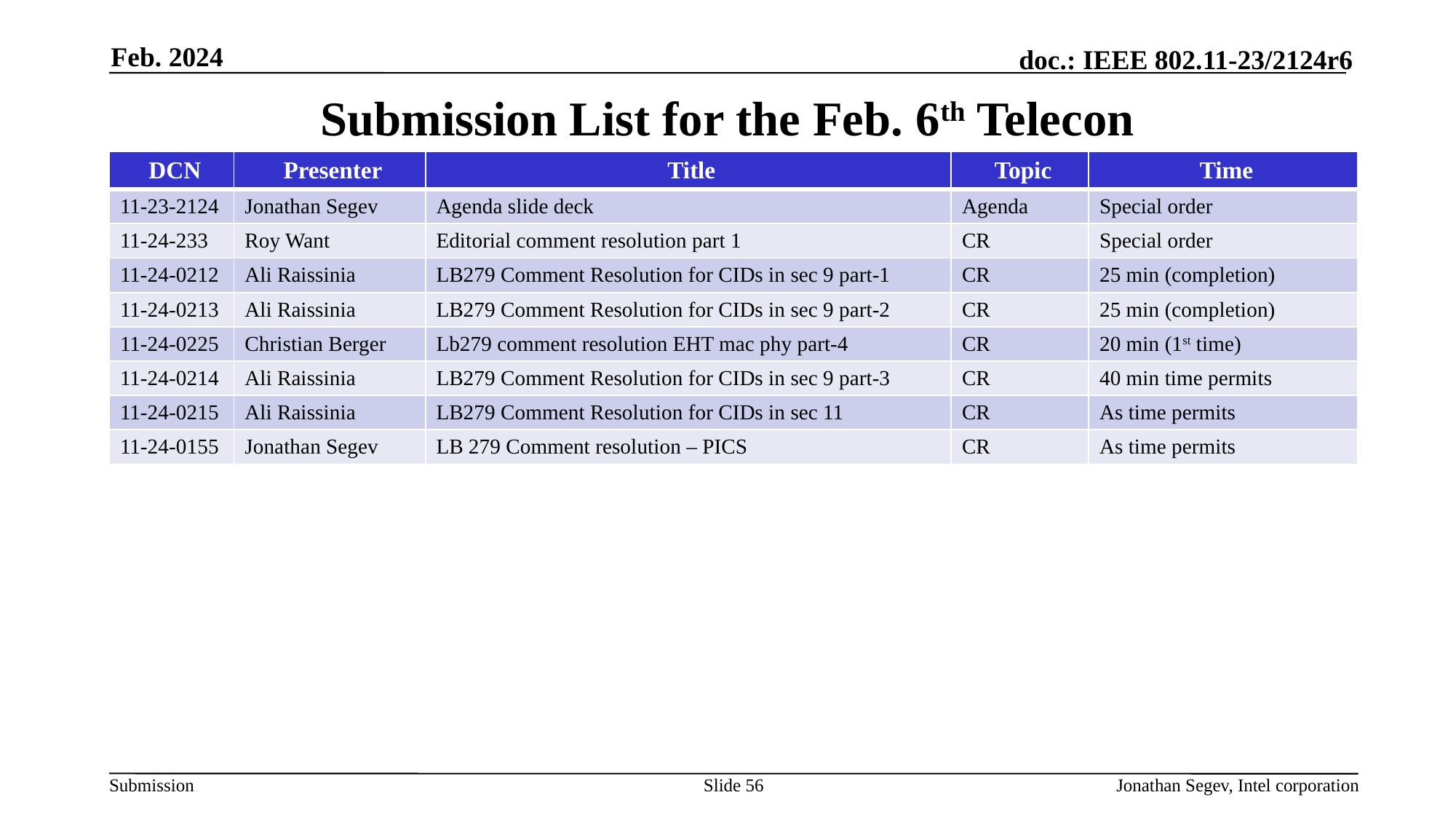

Feb. 2024
# Submission List for the Feb. 6th Telecon
| DCN | Presenter | Title | Topic | Time |
| --- | --- | --- | --- | --- |
| 11-23-2124 | Jonathan Segev | Agenda slide deck | Agenda | Special order |
| 11-24-233 | Roy Want | Editorial comment resolution part 1 | CR | Special order |
| 11-24-0212 | Ali Raissinia | LB279 Comment Resolution for CIDs in sec 9 part-1 | CR | 25 min (completion) |
| 11-24-0213 | Ali Raissinia | LB279 Comment Resolution for CIDs in sec 9 part-2 | CR | 25 min (completion) |
| 11-24-0225 | Christian Berger | Lb279 comment resolution EHT mac phy part-4 | CR | 20 min (1st time) |
| 11-24-0214 | Ali Raissinia | LB279 Comment Resolution for CIDs in sec 9 part-3 | CR | 40 min time permits |
| 11-24-0215 | Ali Raissinia | LB279 Comment Resolution for CIDs in sec 11 | CR | As time permits |
| 11-24-0155 | Jonathan Segev | LB 279 Comment resolution – PICS | CR | As time permits |
Slide 56
Jonathan Segev, Intel corporation